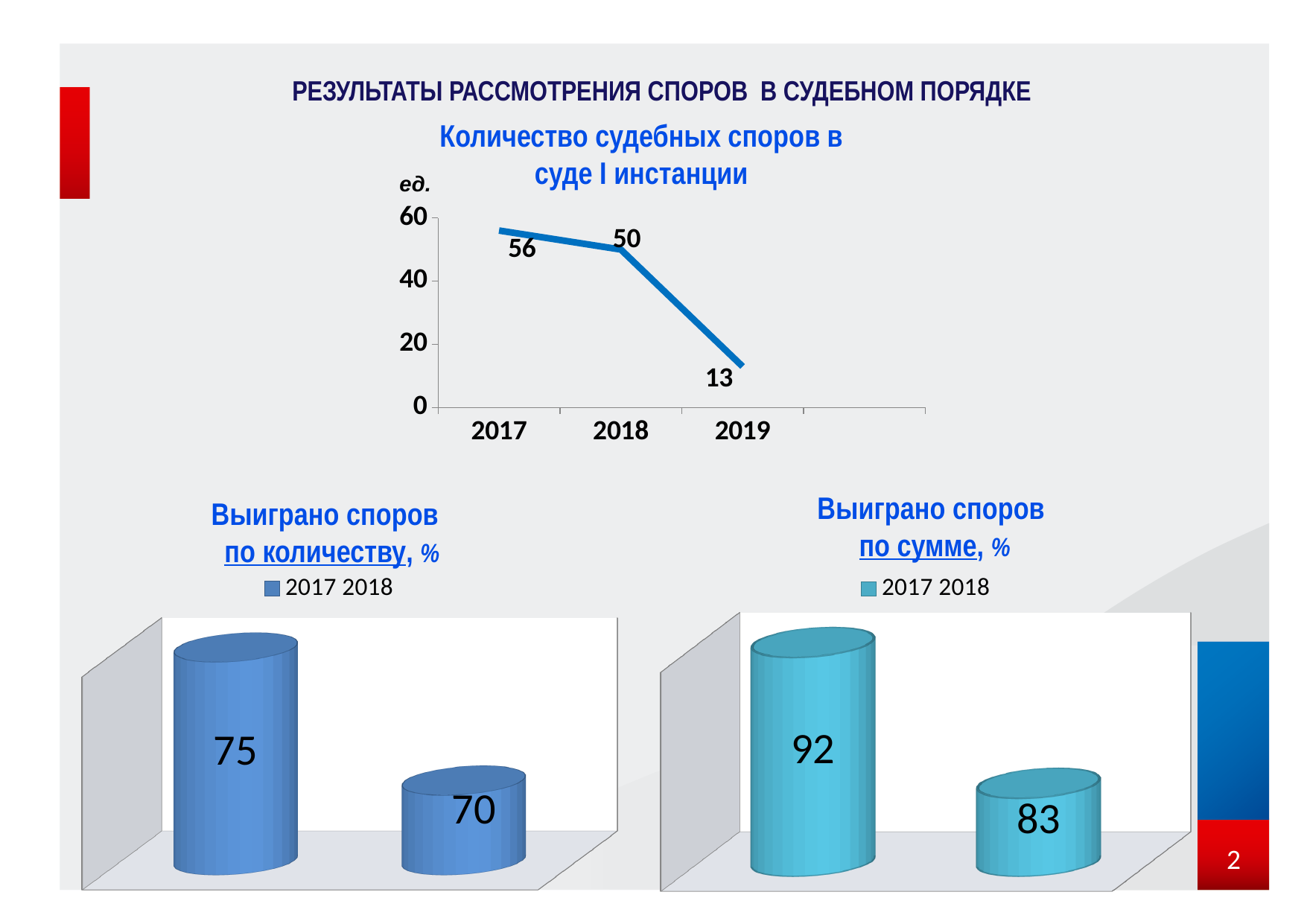

РЕЗУЛЬТАТЫ РАССМОТРЕНИЯ СПОРОВ  В СУДЕБНОМ ПОРЯДКЕ
Количество судебных споров в суде I инстанции

ед.

### Chart

| Category | Ряд 1 |
|---|---|
| 2017 | 56.0 |
| 2018 | 50.0 |
| 2019 | 13.0 |
|  | None |

Выиграно споров
по сумме, %
Выиграно споров
по количеству, %

[unsupported chart]

[unsupported chart]

2